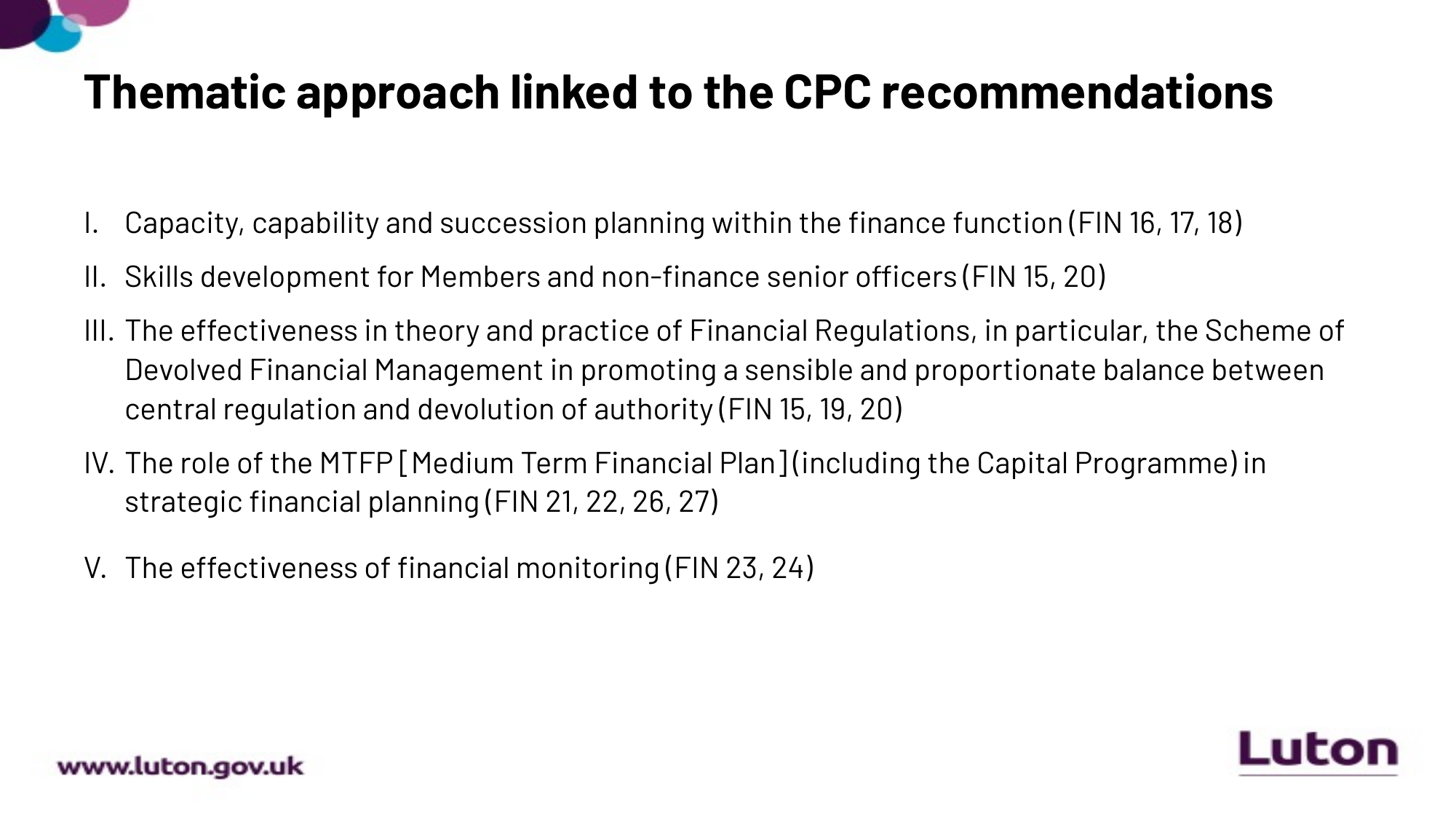

# Thematic approach linked to the CPC recommendations

Capacity, capability and succession planning within the finance function (FIN 16, 17, 18)
Skills development for Members and non-finance senior officers (FIN 15, 20)
The effectiveness in theory and practice of Financial Regulations, in particular, the Scheme of Devolved Financial Management in promoting a sensible and proportionate balance between central regulation and devolution of authority (FIN 15, 19, 20)
The role of the MTFP [Medium Term Financial Plan] (including the Capital Programme) in strategic financial planning (FIN 21, 22, 26, 27)
The effectiveness of financial monitoring (FIN 23, 24)